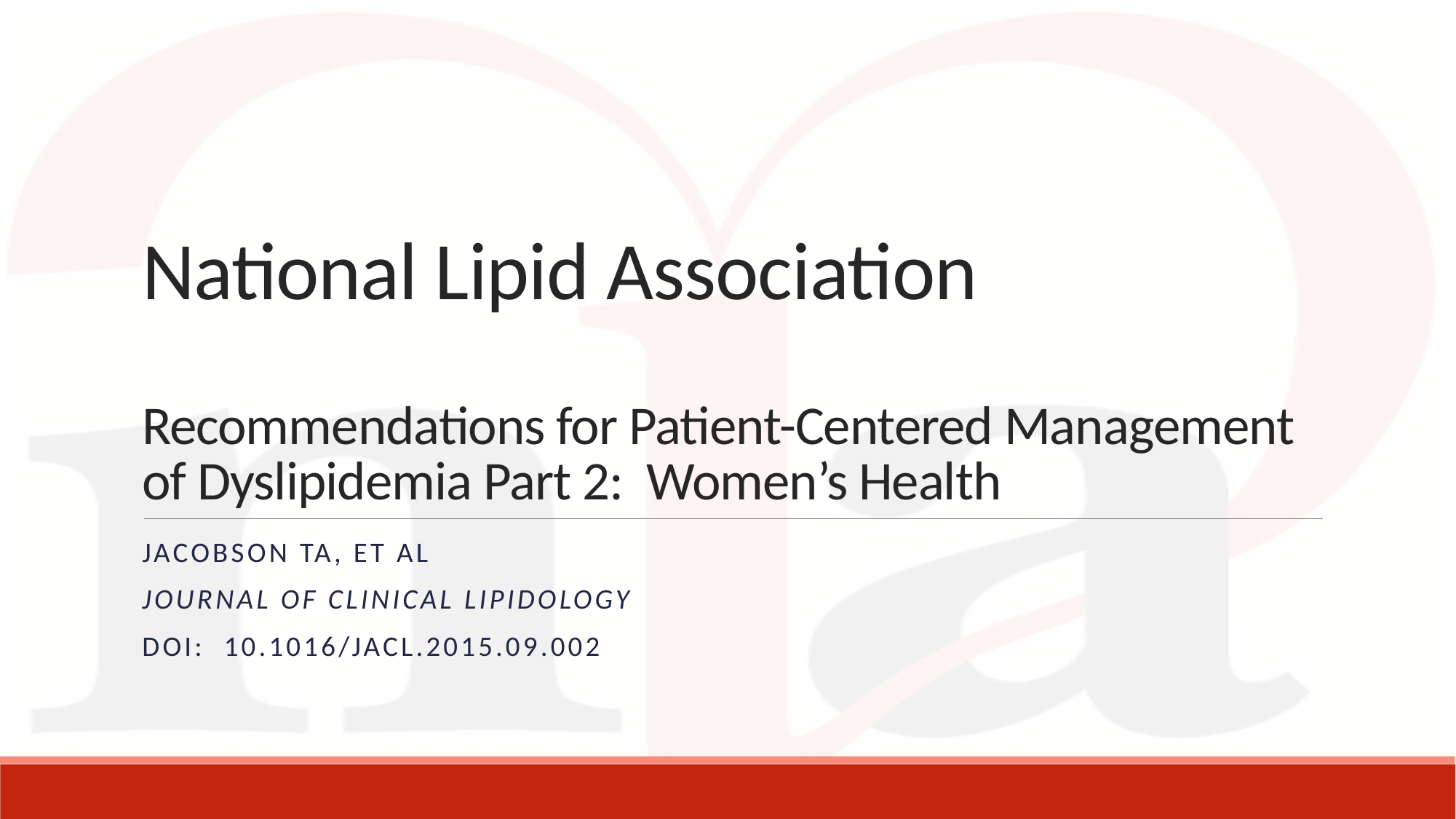

# National Lipid Association Recommendations for Patient-Centered Management of Dyslipidemia Part 2:  Women’s Health
Jacobson ta, et al
Journal of clinical lipidology
Doi:  10.1016/jacl.2015.09.002